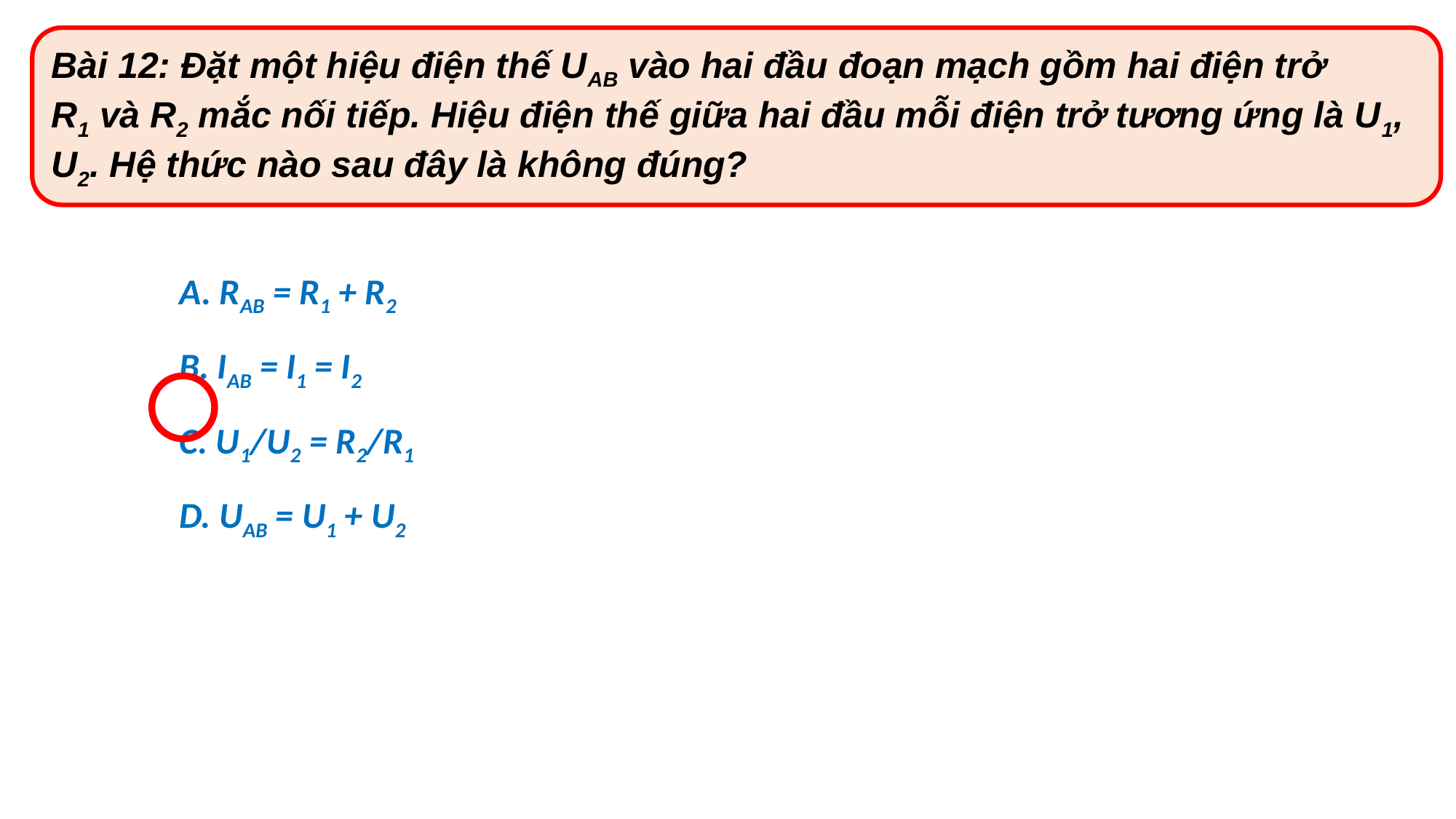

Bài 12: Đặt một hiệu điện thế UAB vào hai đầu đoạn mạch gồm hai điện trở R1 và R2 mắc nối tiếp. Hiệu điện thế giữa hai đầu mỗi điện trở tương ứng là U1, U2. Hệ thức nào sau đây là không đúng?

A. RAB = R1 + R2
B. IAB = I1 = I2
C. U1/U2 = R2/R1
D. UAB = U1 + U2